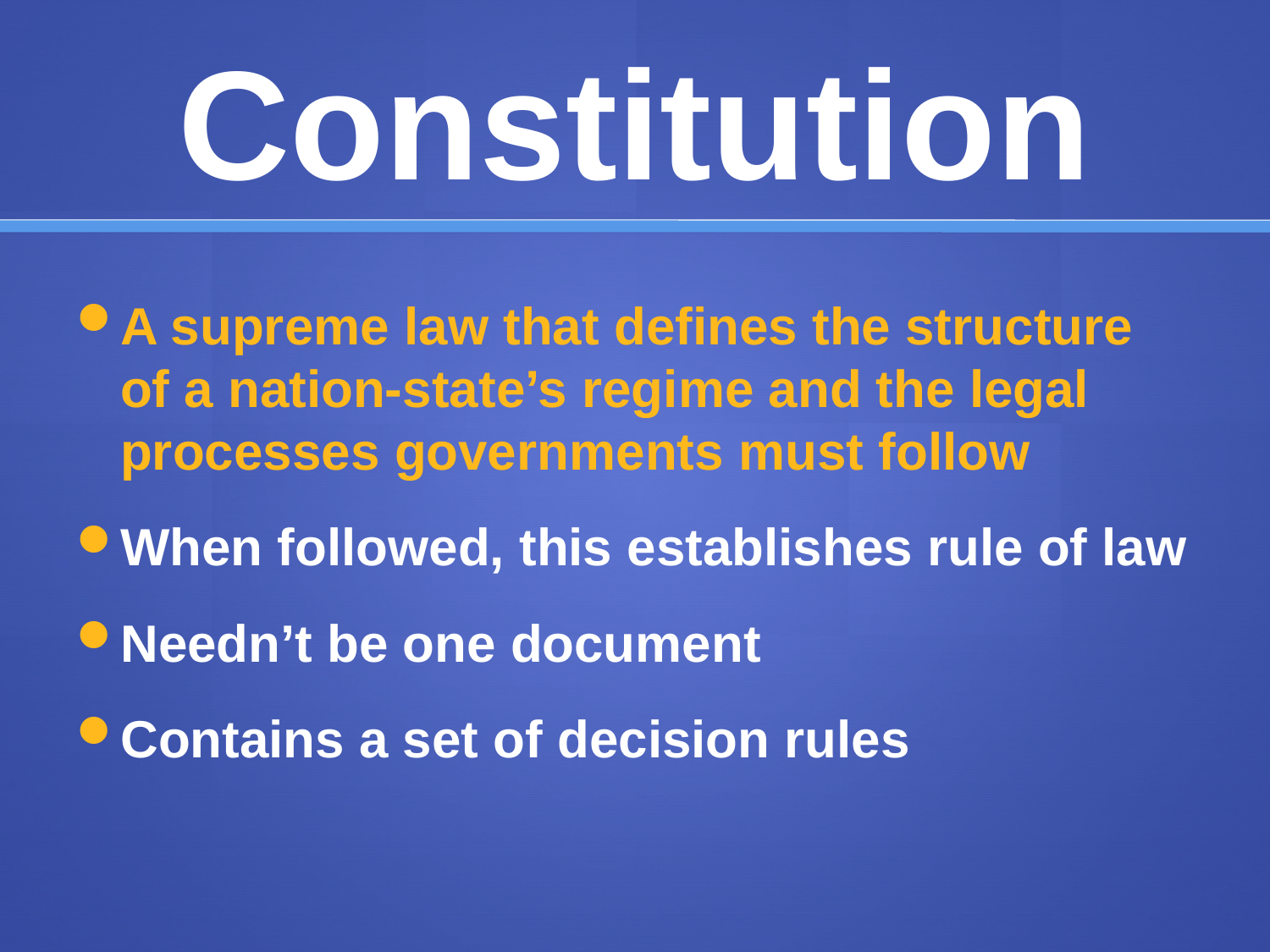

# Constitution
A supreme law that defines the structure of a nation-state’s regime and the legal processes governments must follow
When followed, this establishes rule of law
Needn’t be one document
Contains a set of decision rules